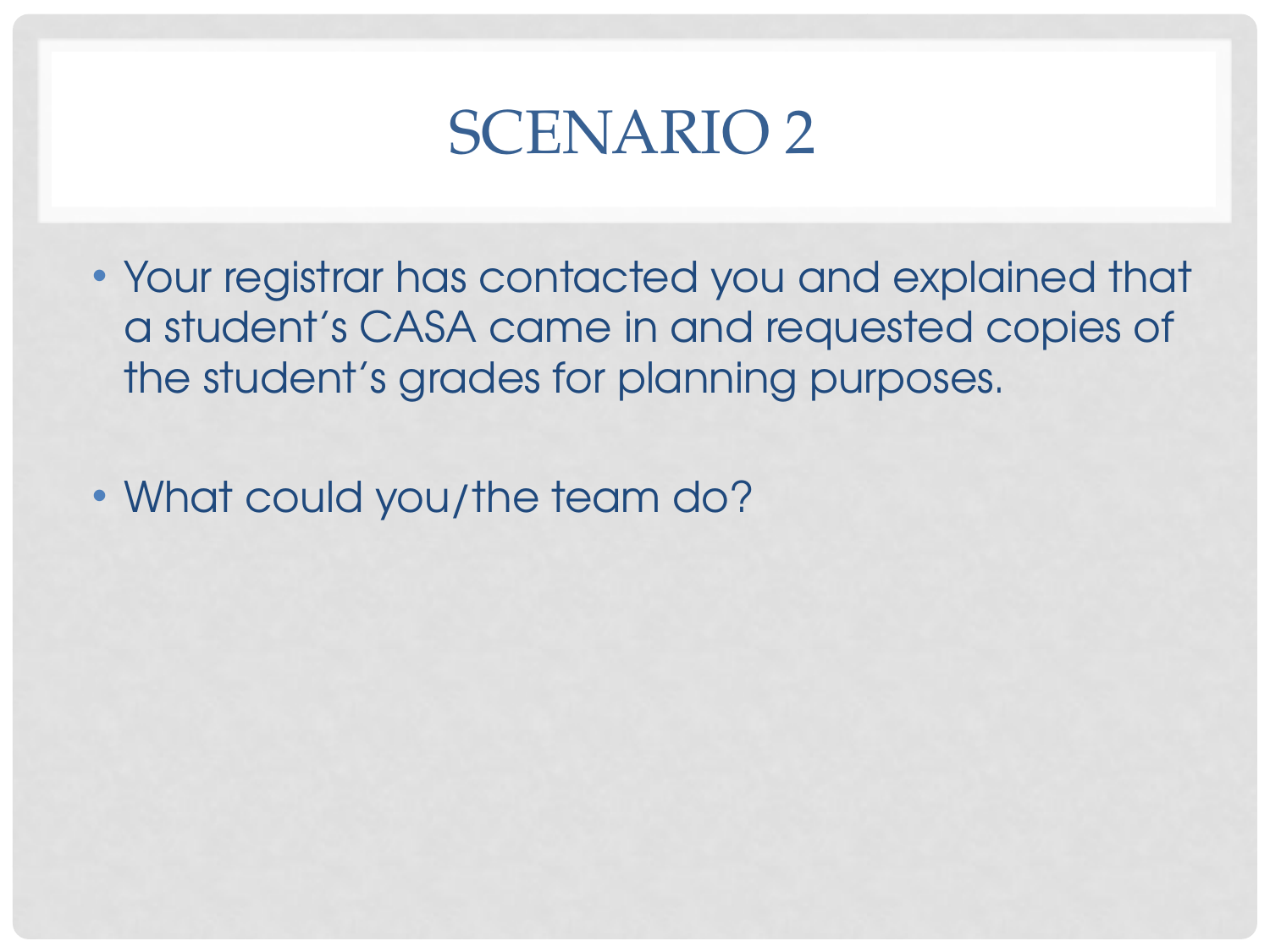

# Scenario 2
Your registrar has contacted you and explained that a student’s CASA came in and requested copies of the student’s grades for planning purposes.

What could you/the team do?